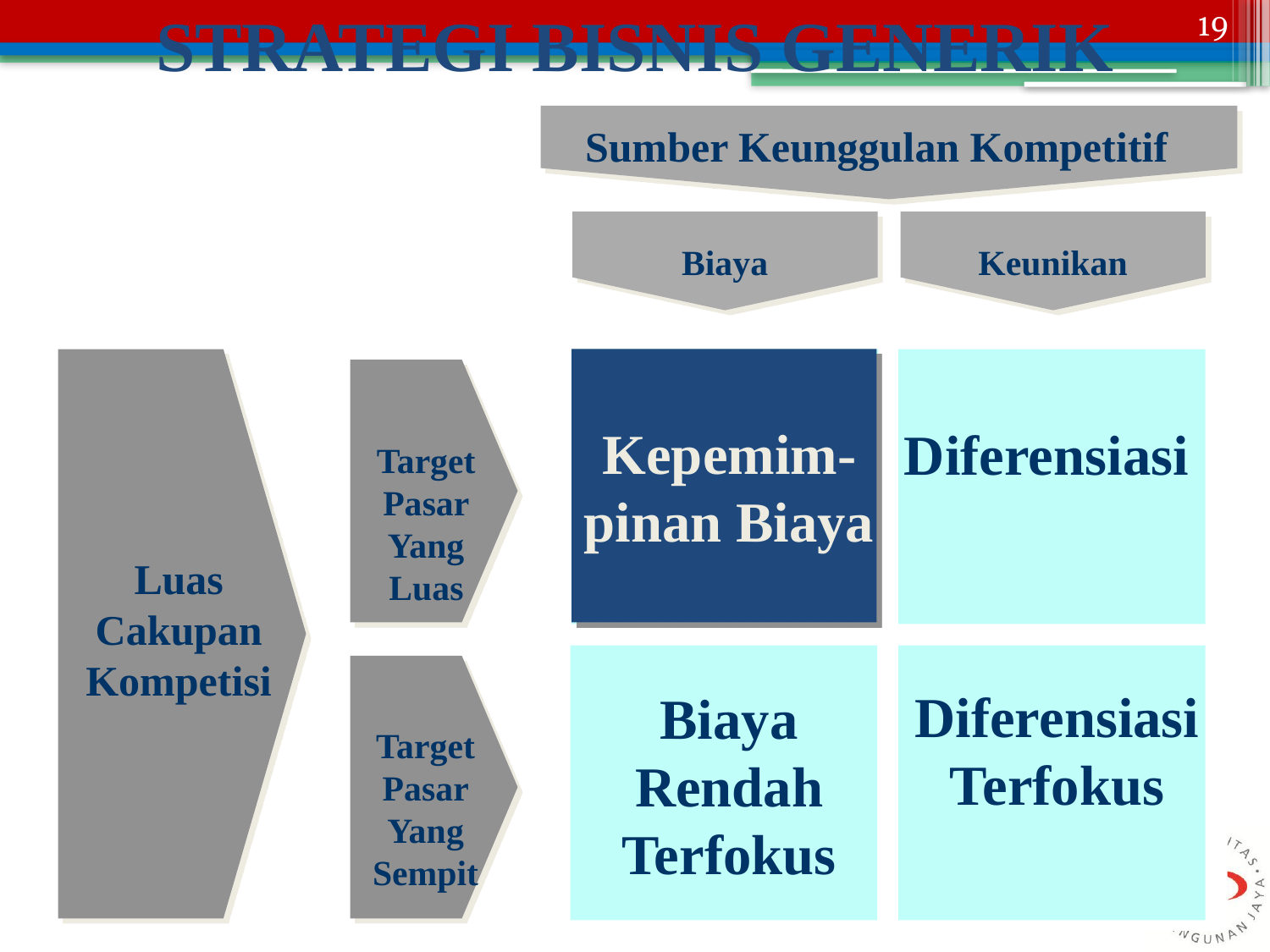

19
STRATEGI BISNIS GENERIK

Sumber Keunggulan Kompetitif
Biaya
Keunikan

Luas
Cakupan
Kompetisi

Target
Pasar
Yang
Luas

Target
Pasar
Yang
Sempit

Kepemim-pinan Biaya
Diferensiasi
Diferensiasi Terfokus
Biaya Rendah Terfokus

Cost
Leadership